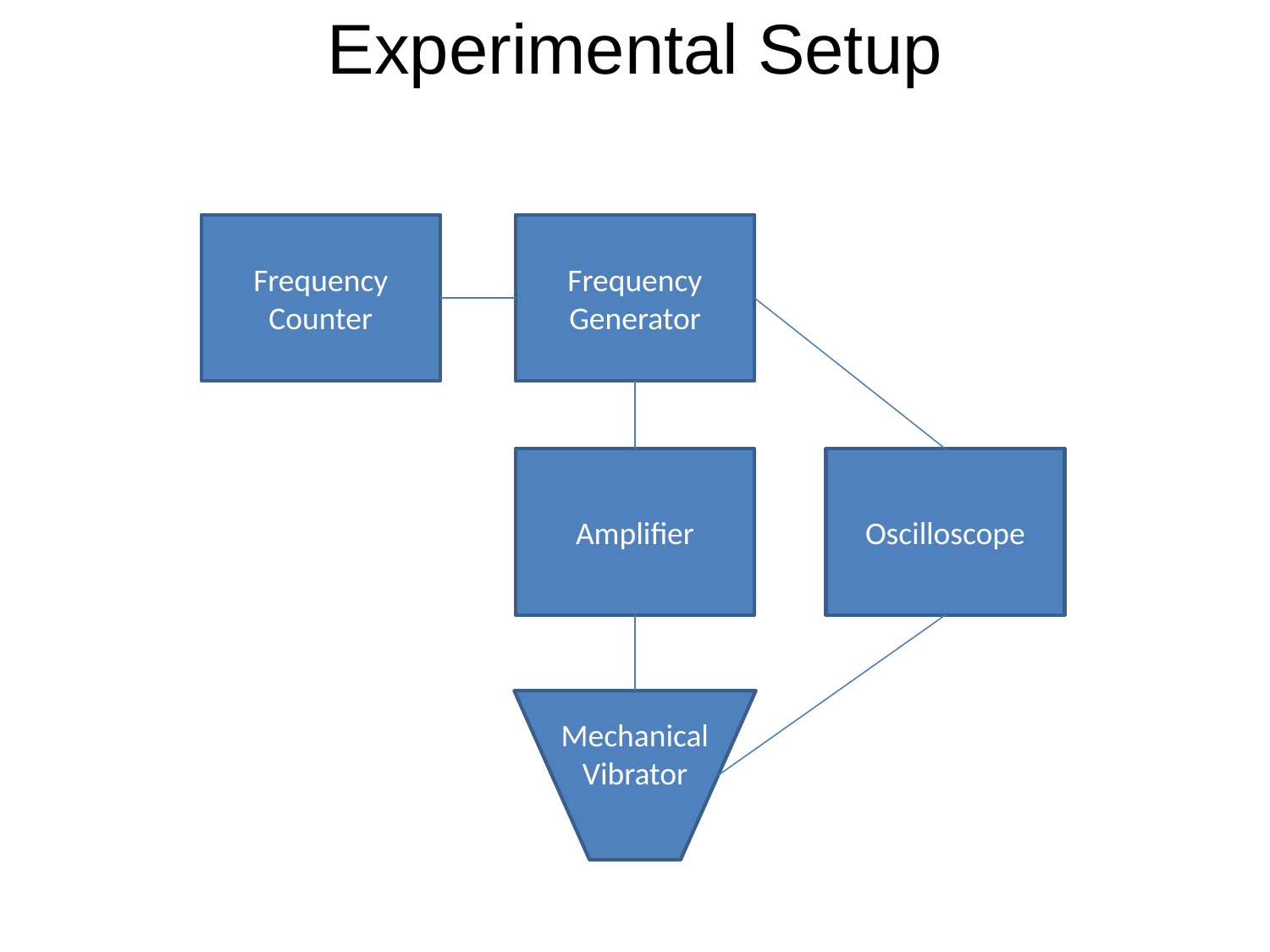

Experimental Setup
Frequency Counter
Frequency Generator
Amplifier
Oscilloscope

Mechanical Vibrator